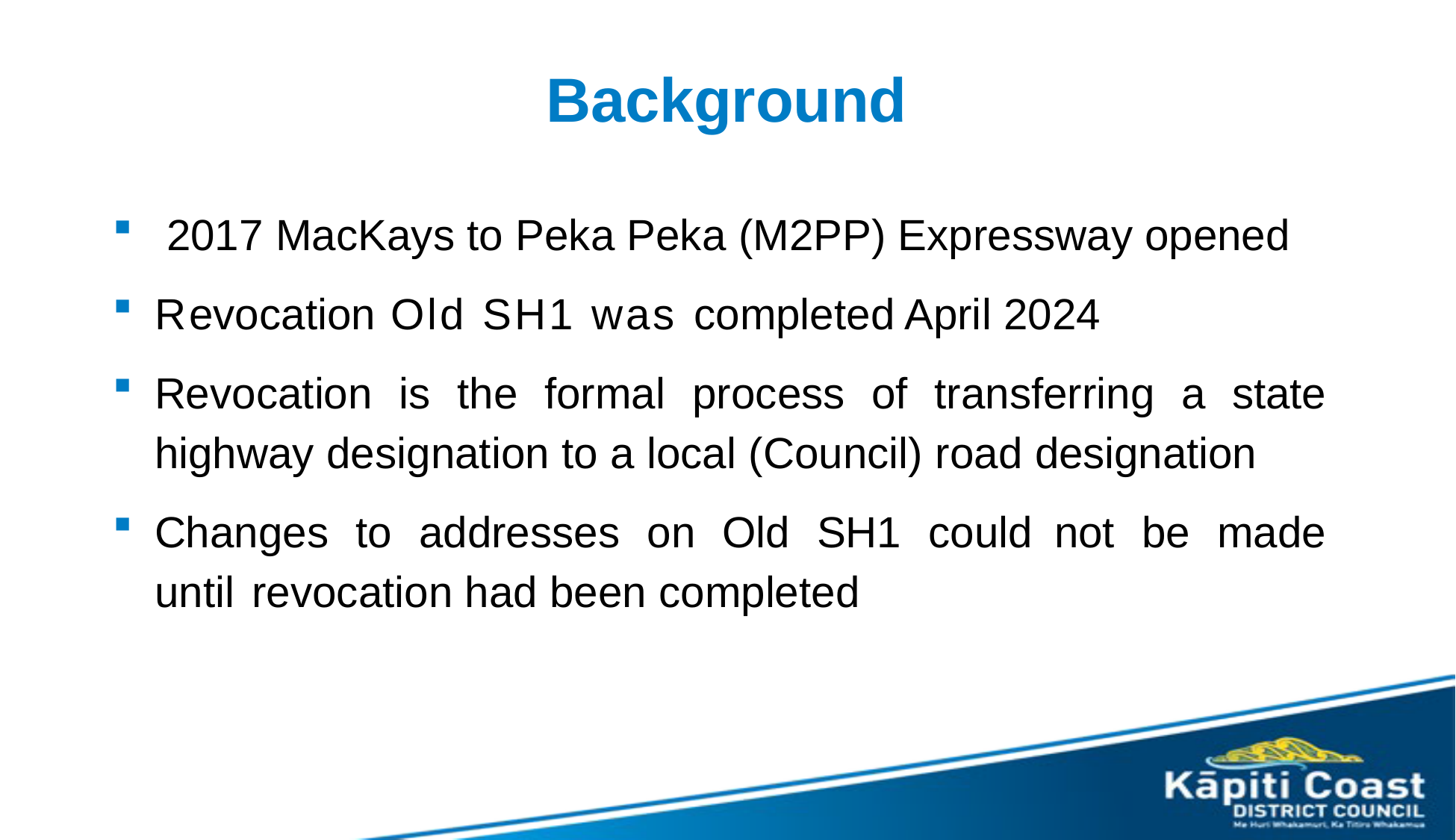

# Background
2017 MacKays to Peka Peka (M2PP) Expressway opened
Revocation Old SH1 was completed April 2024
Revocation  is  the  formal  process  of  transferring  a  state highway designation to a local (Council) road designation
Changes to addresses on Old SH1 could not be made until revocation had been completed